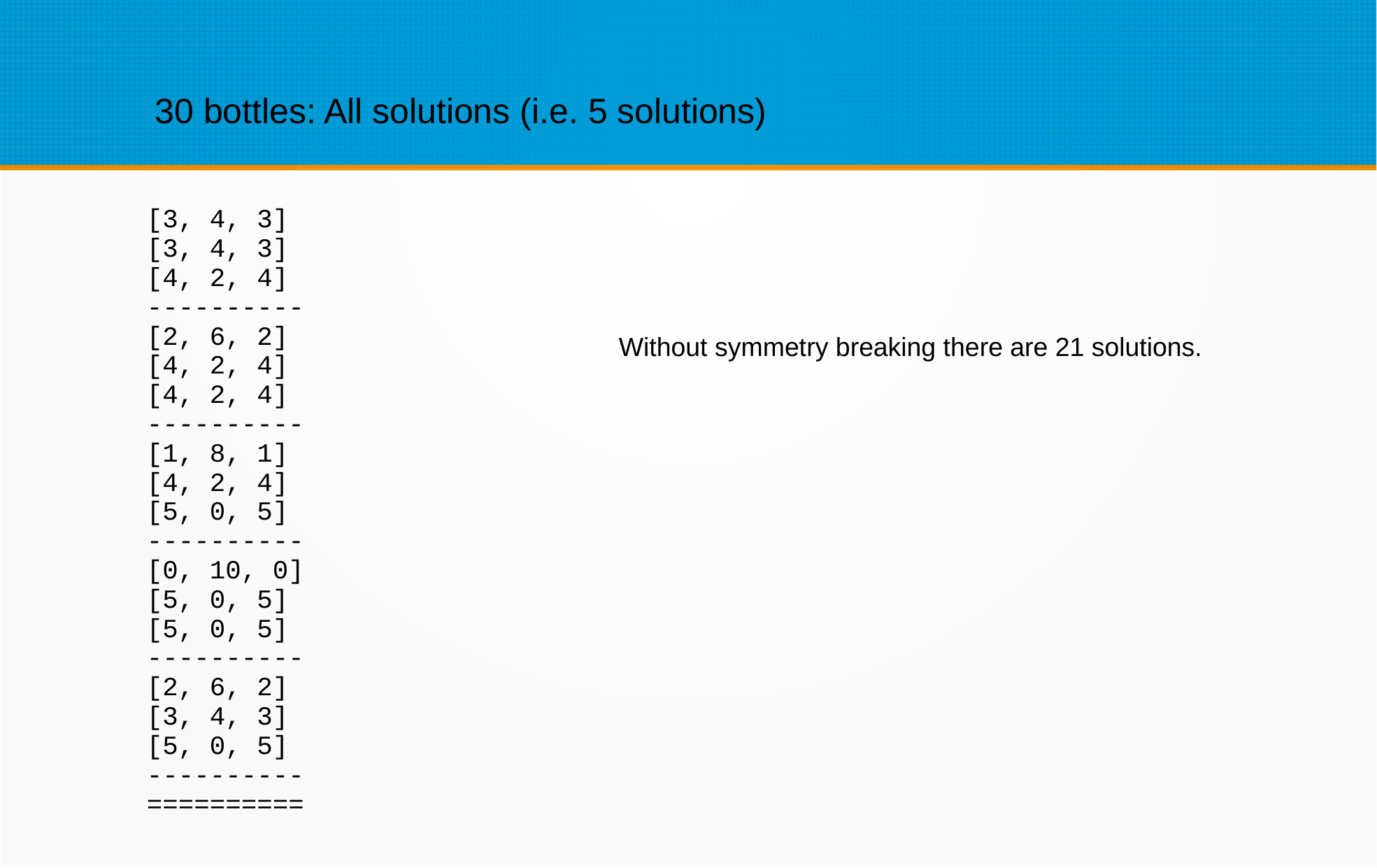

30 bottles: All solutions (i.e. 5 solutions)

[3, 4, 3]
[3, 4, 3]
[4, 2, 4]
----------
[2, 6, 2]
[4, 2, 4]
[4, 2, 4]
----------
[1, 8, 1]
[4, 2, 4]
[5, 0, 5]
----------
[0, 10, 0]
[5, 0, 5]
[5, 0, 5]
----------
[2, 6, 2]
[3, 4, 3]
[5, 0, 5]
----------
==========

Without symmetry breaking there are 21 solutions.